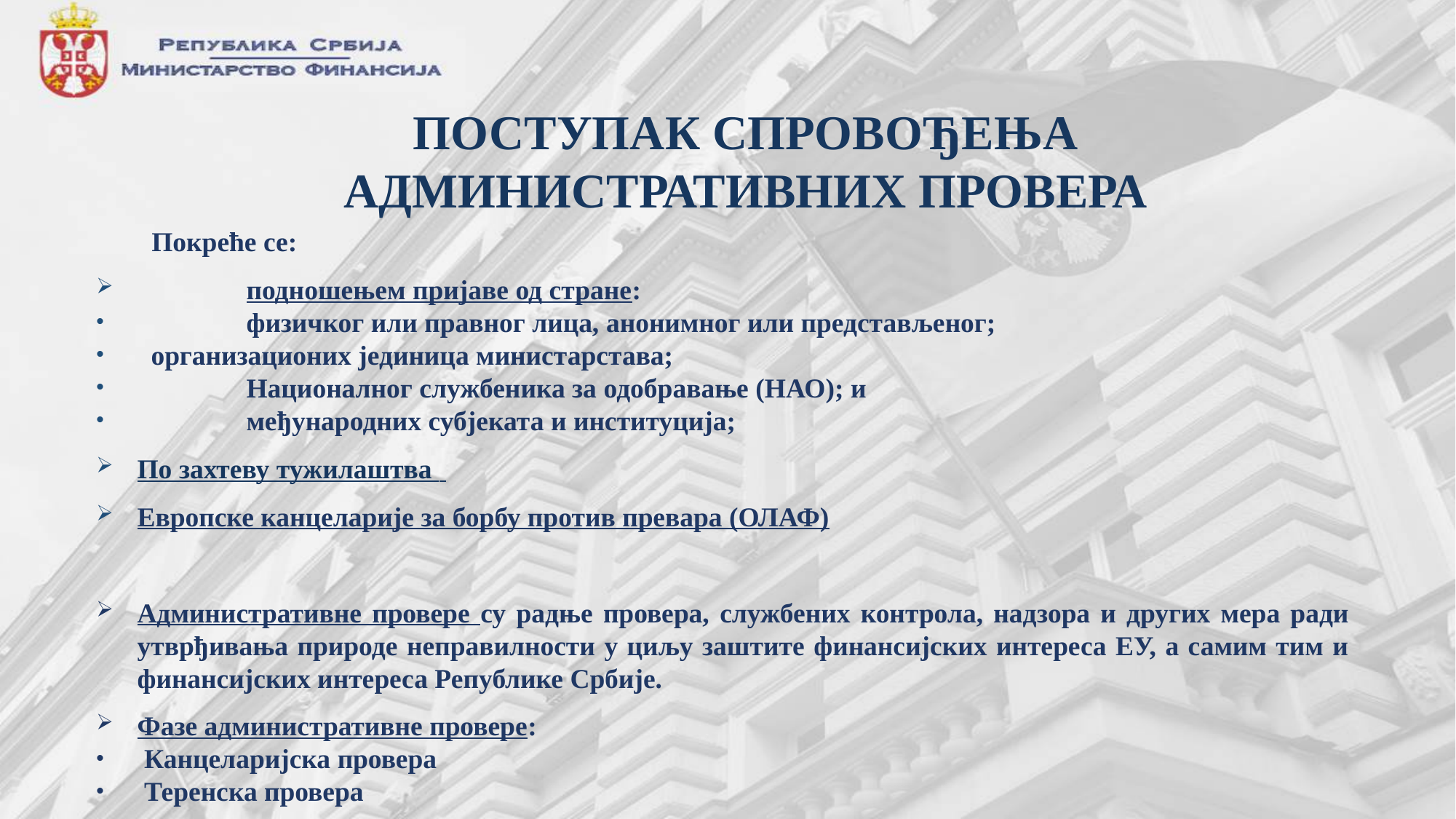

# ПОСТУПАК СПРОВОЂЕЊА АДМИНИСТРАТИВНИХ ПРОВЕРА
        Покреће се:
	подношењем пријаве од стране:
	физичког или правног лица, анонимног или представљеног;
  организационих јединица министарстава;
	Националног службеника за одобравање (НАО); и
	међународних субјеката и институција;
По захтеву тужилаштва
Европске канцеларије за борбу против превара (ОЛАФ)

Административне провере су радње провера, службених контрола, надзора и других мера ради утврђивања природе неправилности у циљу заштите финансијских интереса ЕУ, а самим тим и финансијских интереса Републике Србије.
Фазе административне провере:
 Канцеларијска провера
 Теренска провера